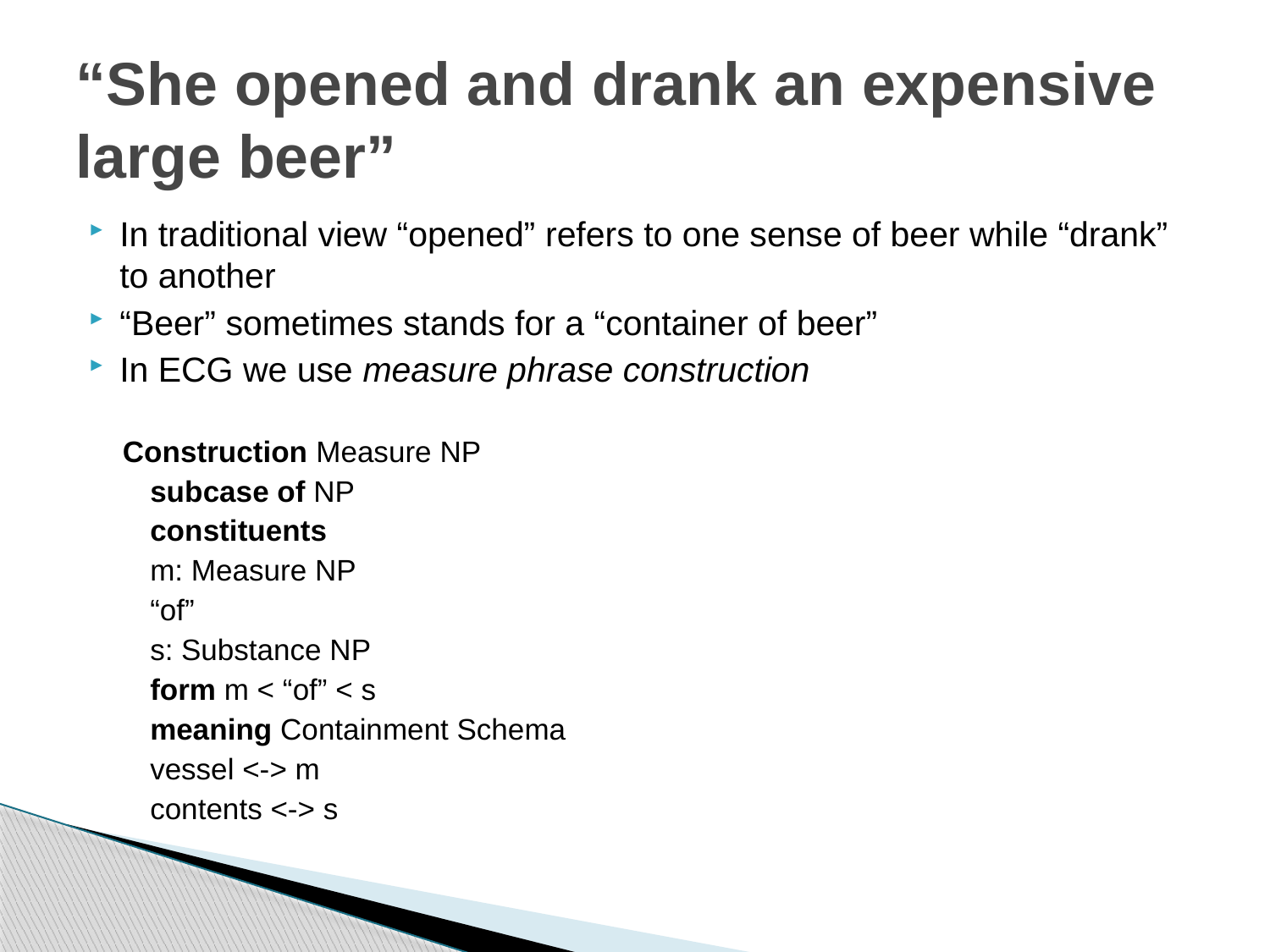

# “She opened and drank an expensive large beer”
In traditional view “opened” refers to one sense of beer while “drank” to another
“Beer” sometimes stands for a “container of beer”
In ECG we use measure phrase construction

Construction Measure NP
	subcase of NP
	constituents
		m: Measure NP
		“of”
		s: Substance NP
	form m < “of” < s
	meaning Containment Schema
		vessel <-> m
		contents <-> s